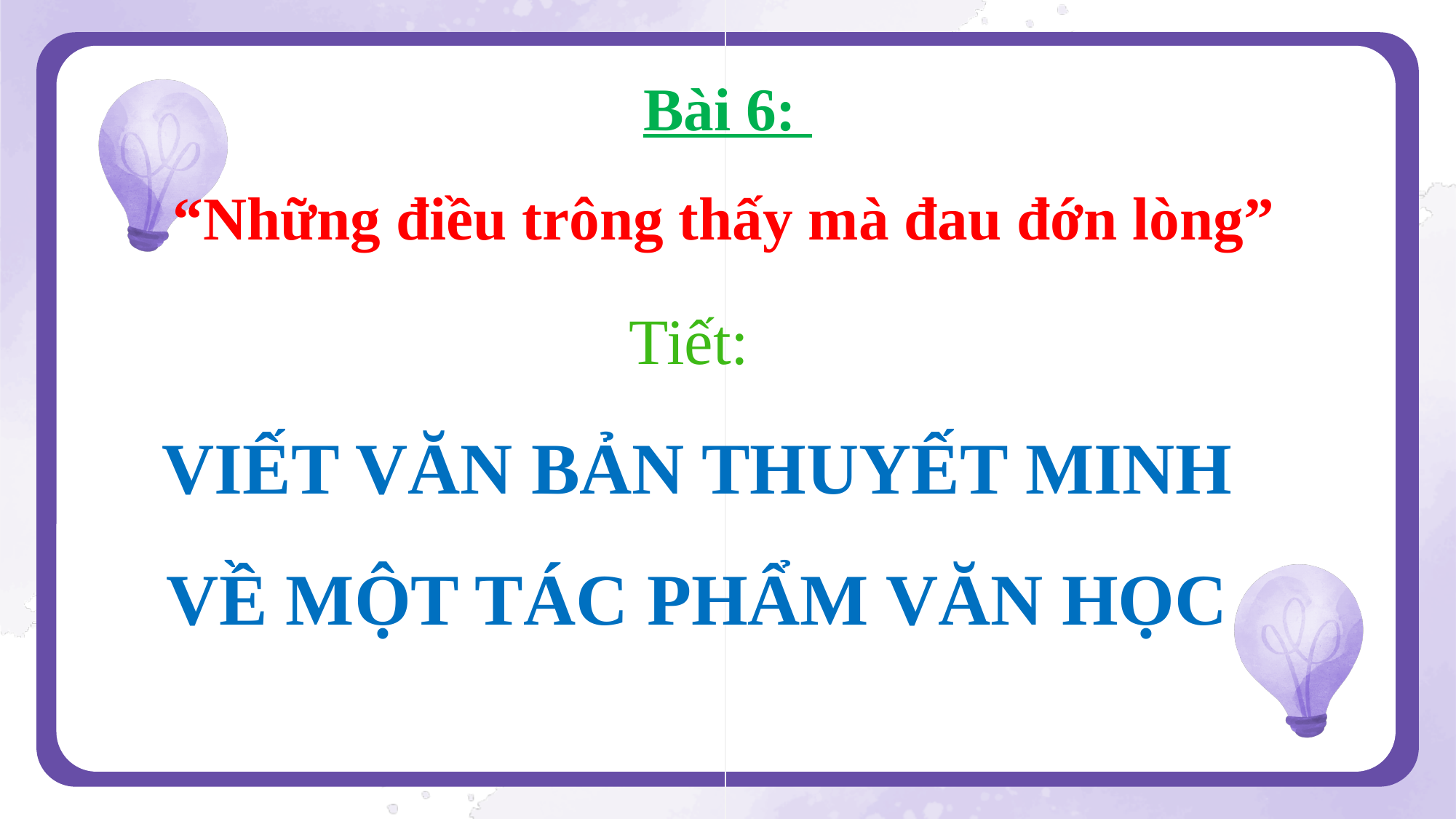

Bài 6:
“Những điều trông thấy mà đau đớn lòng”
Tiết:
VIẾT VĂN BẢN THUYẾT MINH VỀ MỘT TÁC PHẨM VĂN HỌC